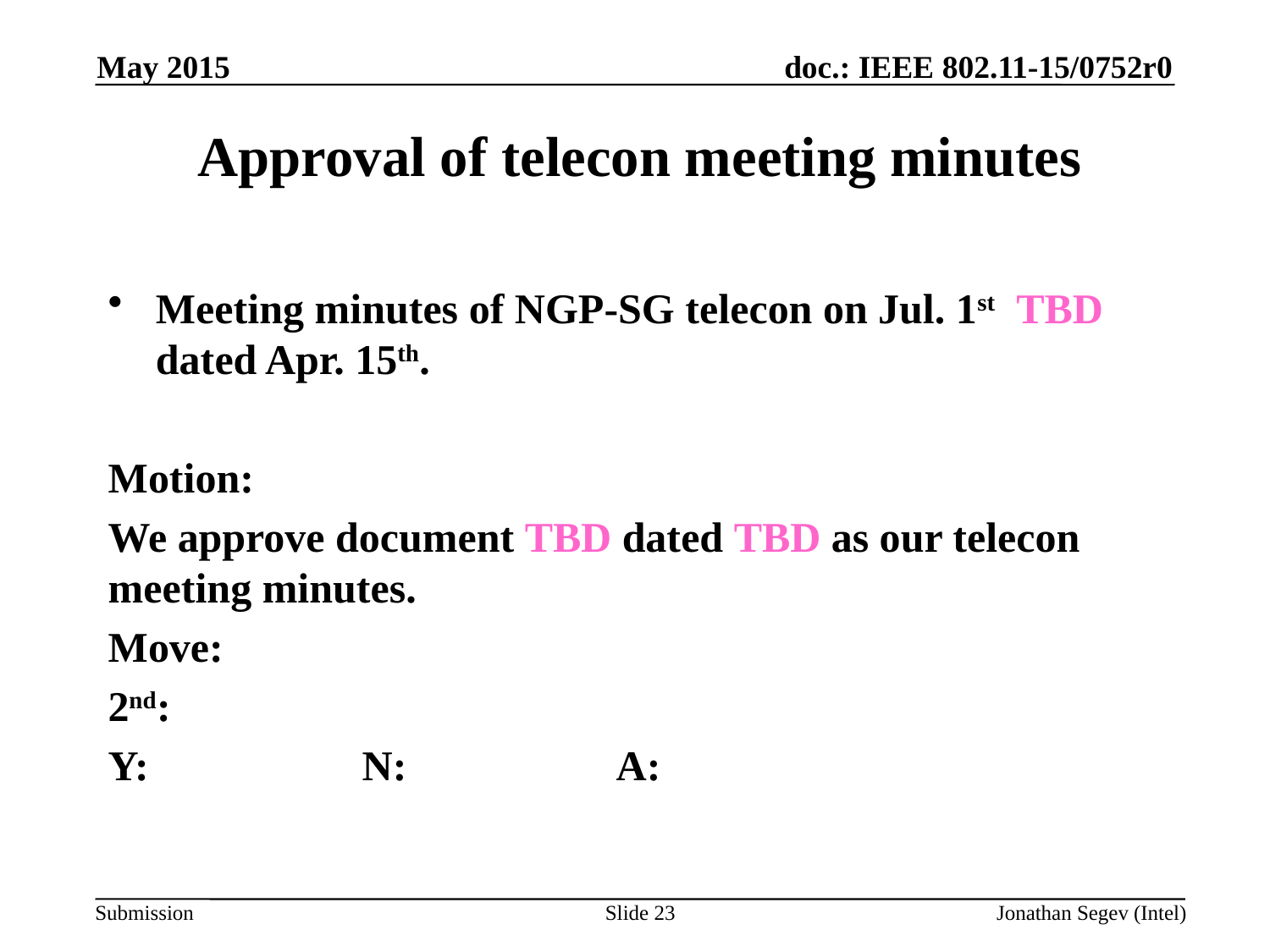

May 2015
# Approval of telecon meeting minutes
Meeting minutes of NGP-SG telecon on Jul. 1st  TBD dated Apr. 15th.

Motion:
We approve document TBD dated TBD as our telecon meeting minutes.
Move:
2nd:
Y: 		N: 		A:
Slide 23
Jonathan Segev (Intel)